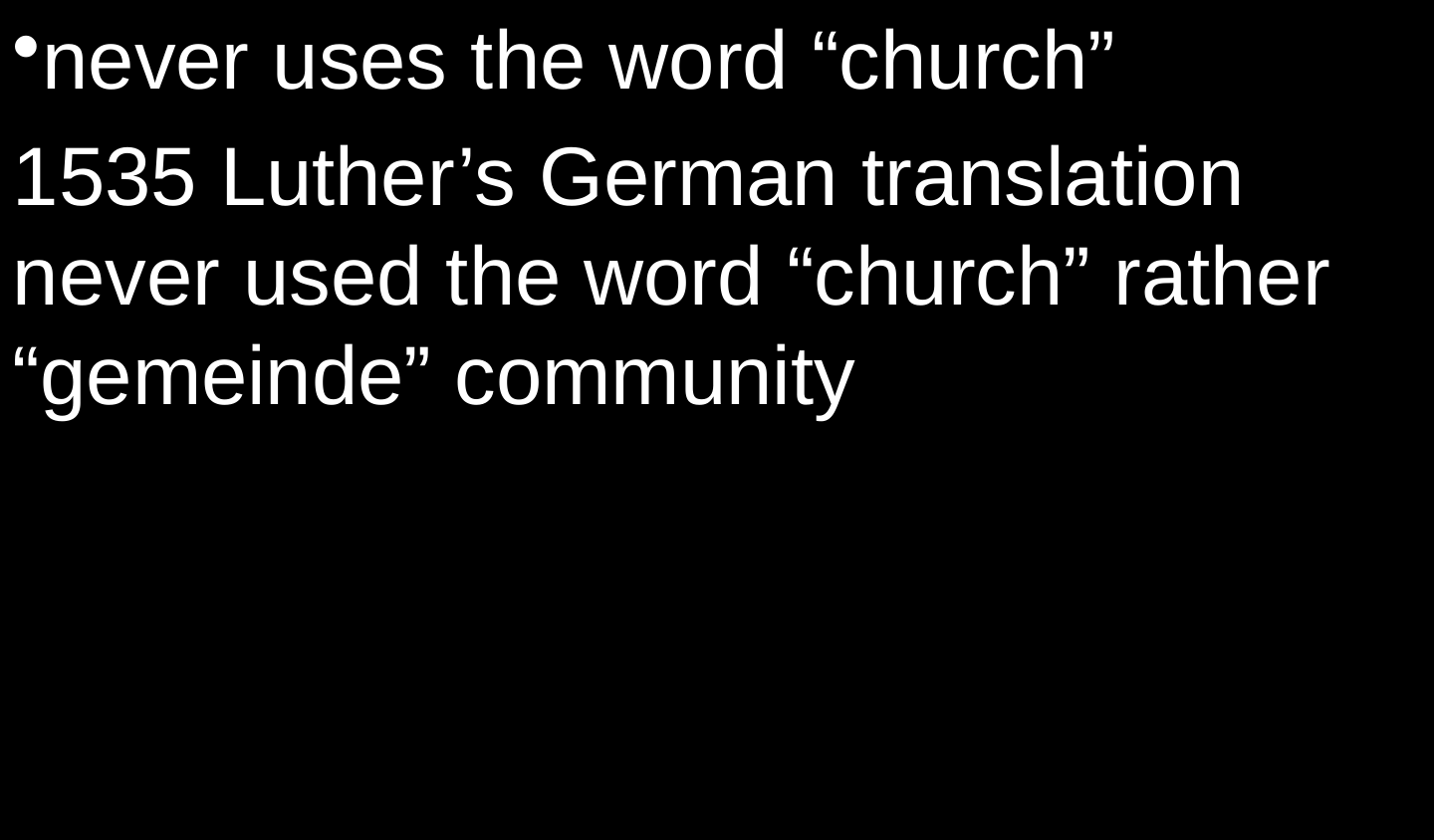

never uses the word “church”
1535 Luther’s German translation never used the word “church” rather “gemeinde” community